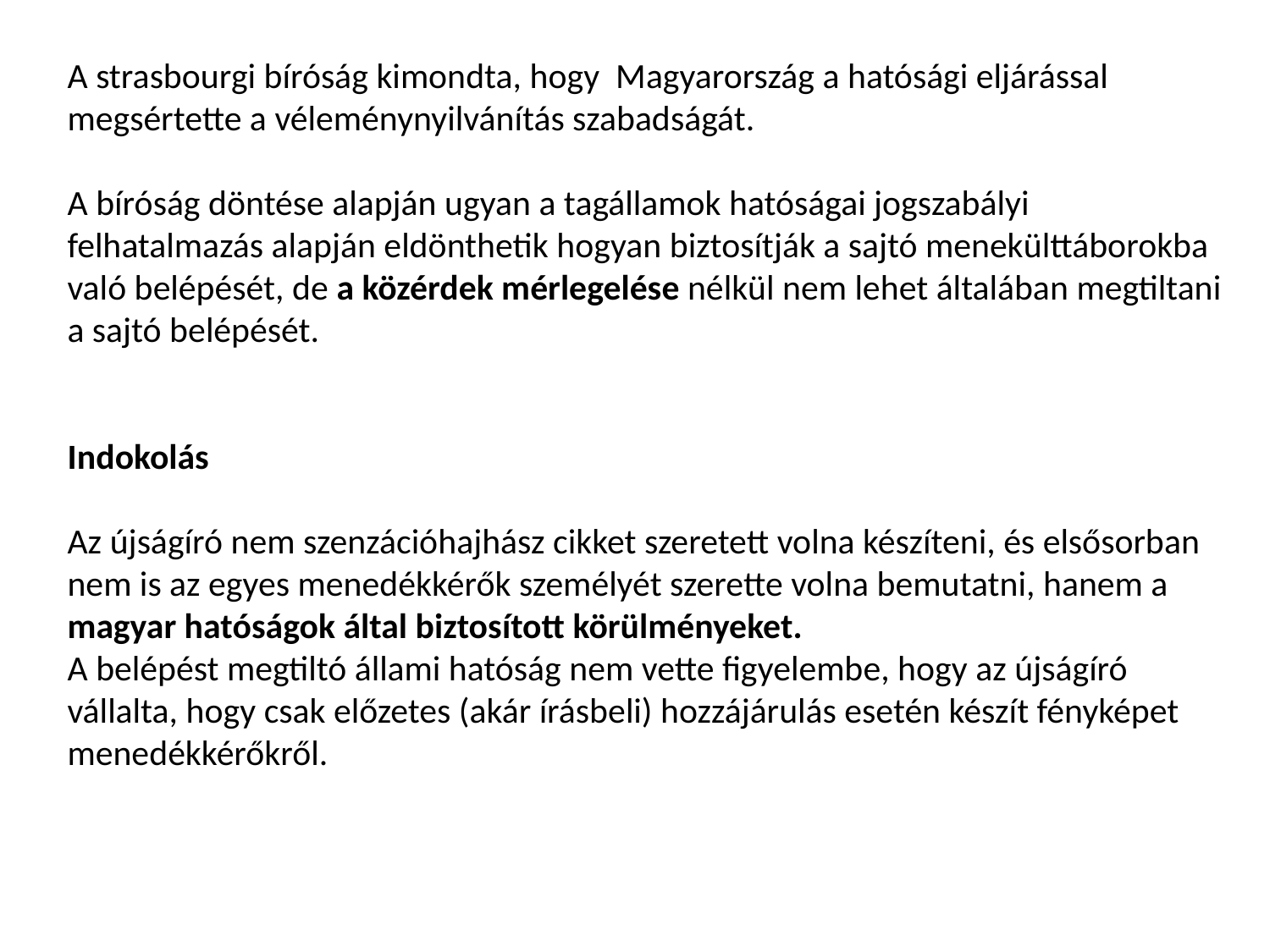

A strasbourgi bíróság kimondta, hogy  Magyarország a hatósági eljárással megsértette a véleménynyilvánítás szabadságát.

A bíróság döntése alapján ugyan a tagállamok hatóságai jogszabályi felhatalmazás alapján eldönthetik hogyan biztosítják a sajtó menekülttáborokba való belépését, de a közérdek mérlegelése nélkül nem lehet általában megtiltani a sajtó belépését.

Indokolás

Az újságíró nem szenzációhajhász cikket szeretett volna készíteni, és elsősorban nem is az egyes menedékkérők személyét szerette volna bemutatni, hanem a magyar hatóságok által biztosított körülményeket.
A belépést megtiltó állami hatóság nem vette figyelembe, hogy az újságíró vállalta, hogy csak előzetes (akár írásbeli) hozzájárulás esetén készít fényképet menedékkérőkről.